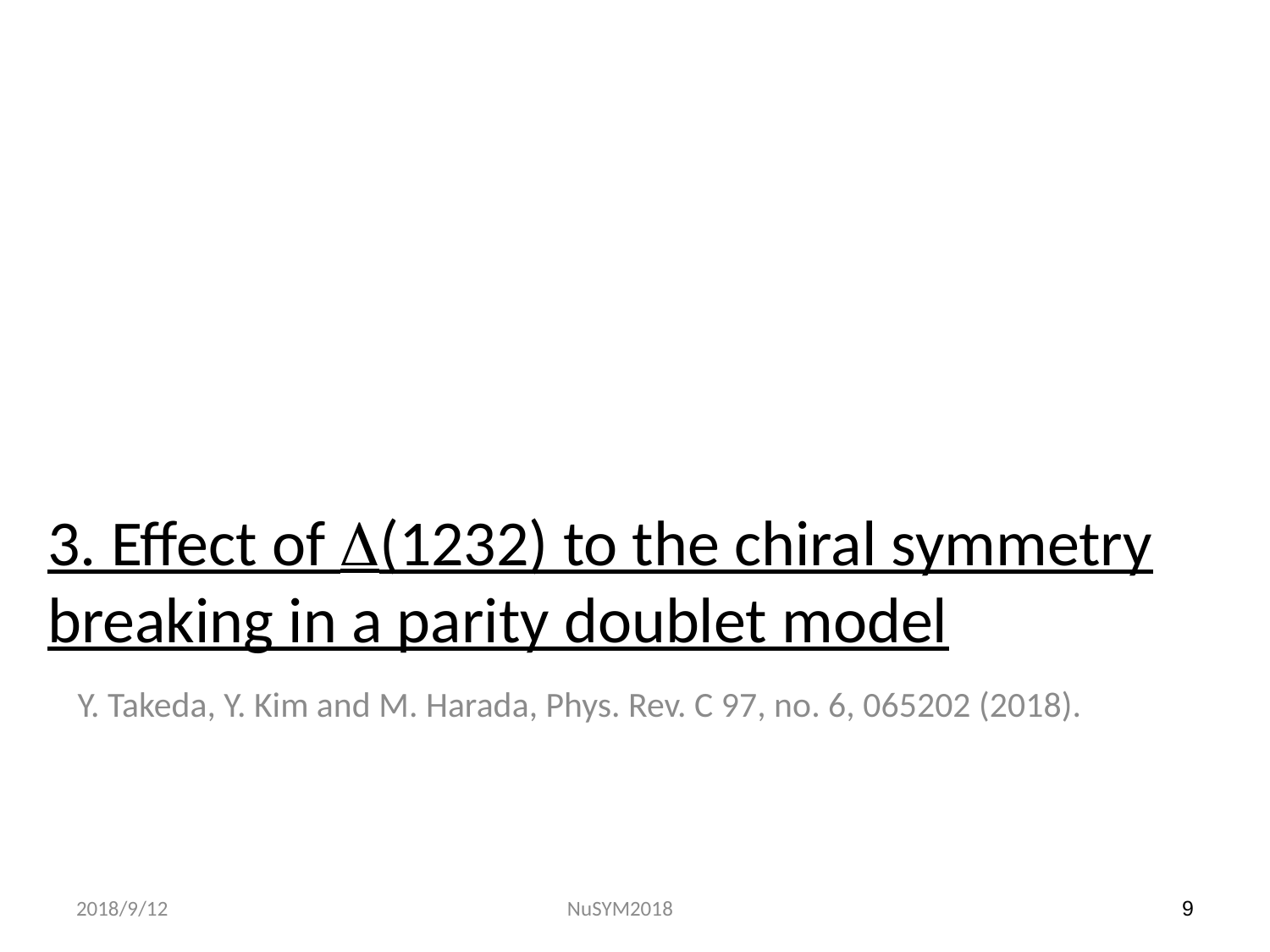

# 3. Effect of Δ(1232) to the chiral symmetry breaking in a parity doublet model
Y. Takeda, Y. Kim and M. Harada, Phys. Rev. C 97, no. 6, 065202 (2018).
2018/9/12
NuSYM2018
9